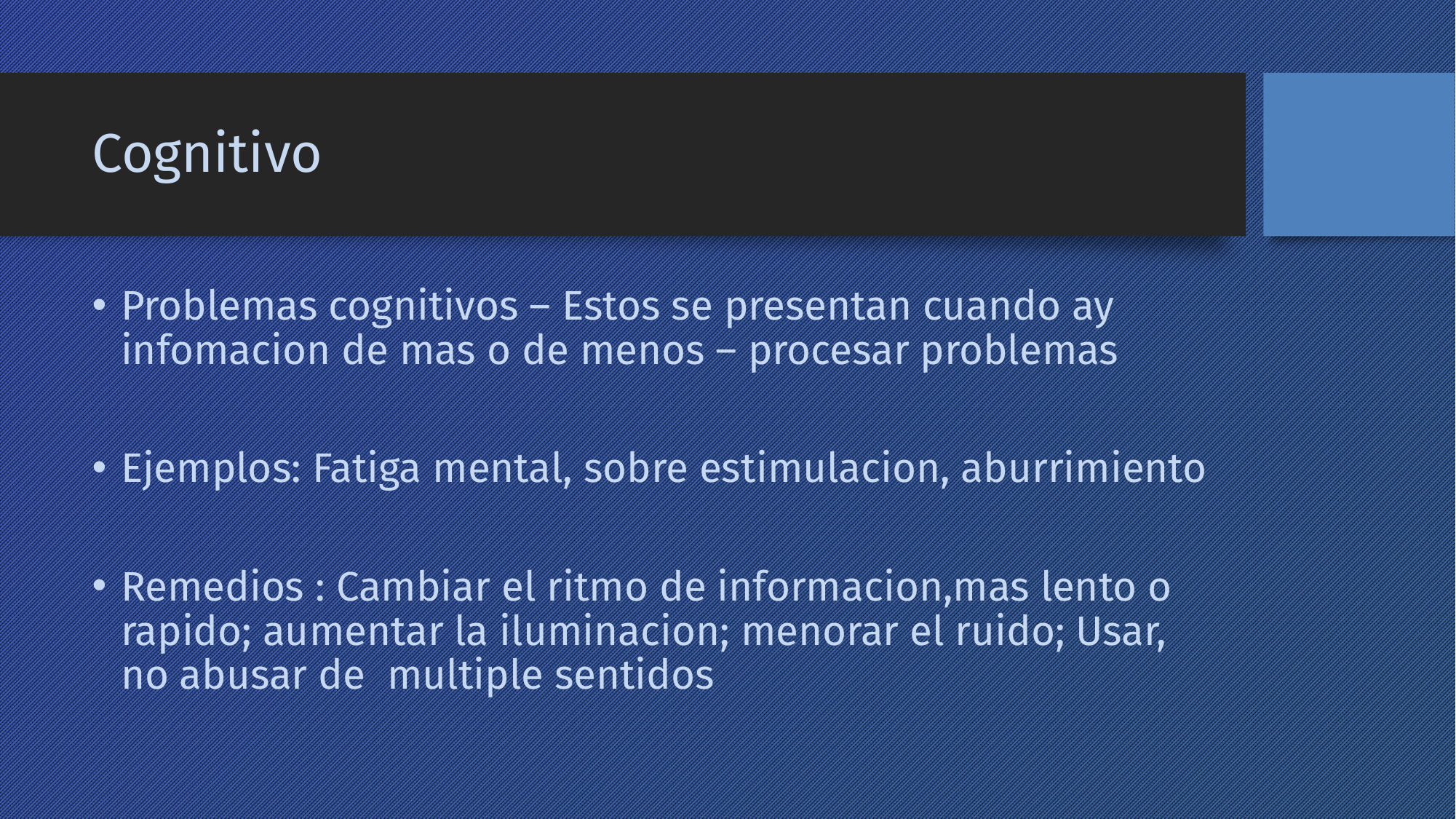

# Cognitivo
Problemas cognitivos – Estos se presentan cuando ay infomacion de mas o de menos – procesar problemas

Ejemplos: Fatiga mental, sobre estimulacion, aburrimiento

Remedios : Cambiar el ritmo de informacion,mas lento o rapido; aumentar la iluminacion; menorar el ruido; Usar, no abusar de  multiple sentidos